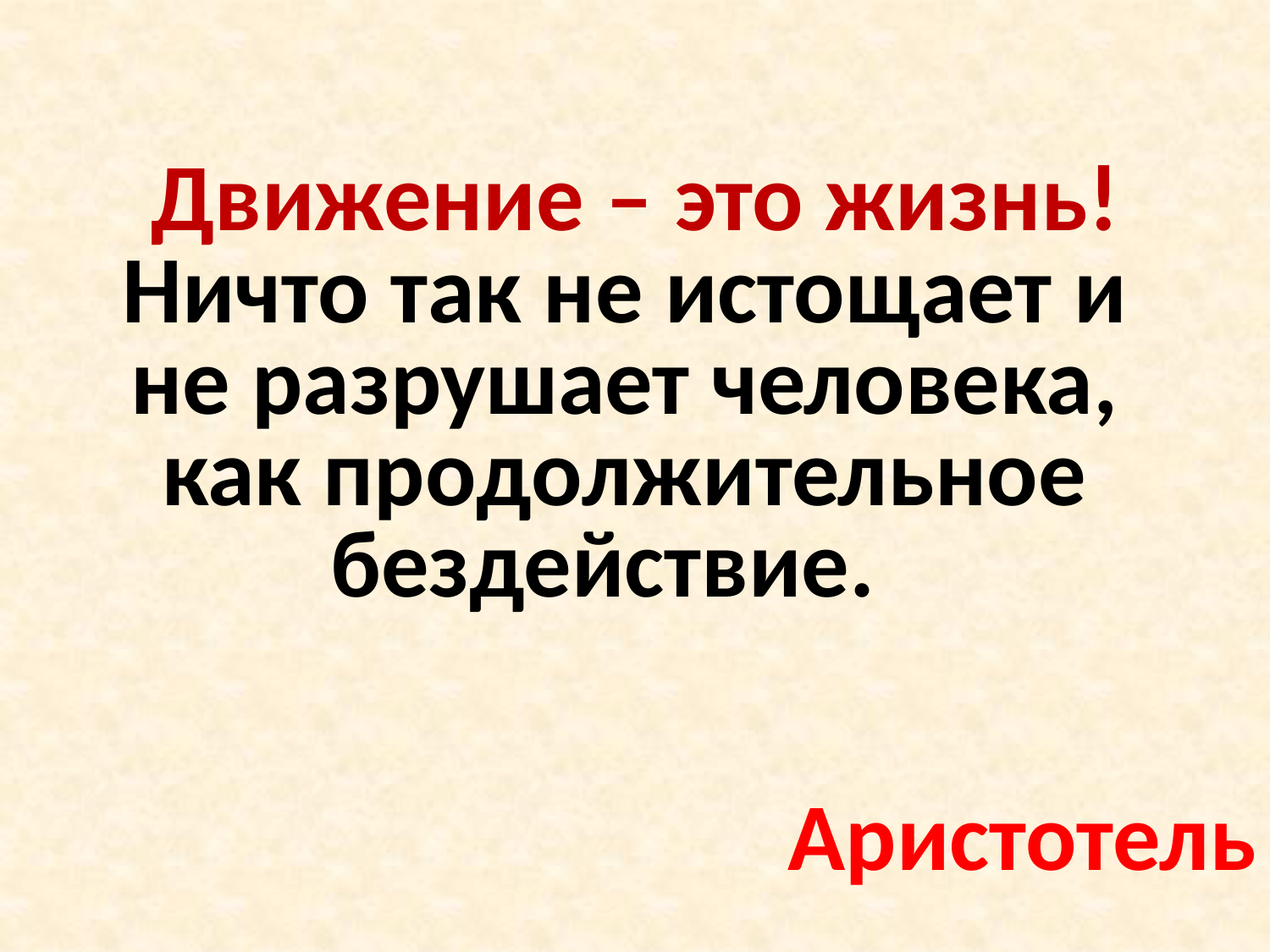

Движение – это жизнь!
Ничто так не истощает и
не разрушает человека,
как продолжительное
бездействие.
                                                                                                                                               Аристотель